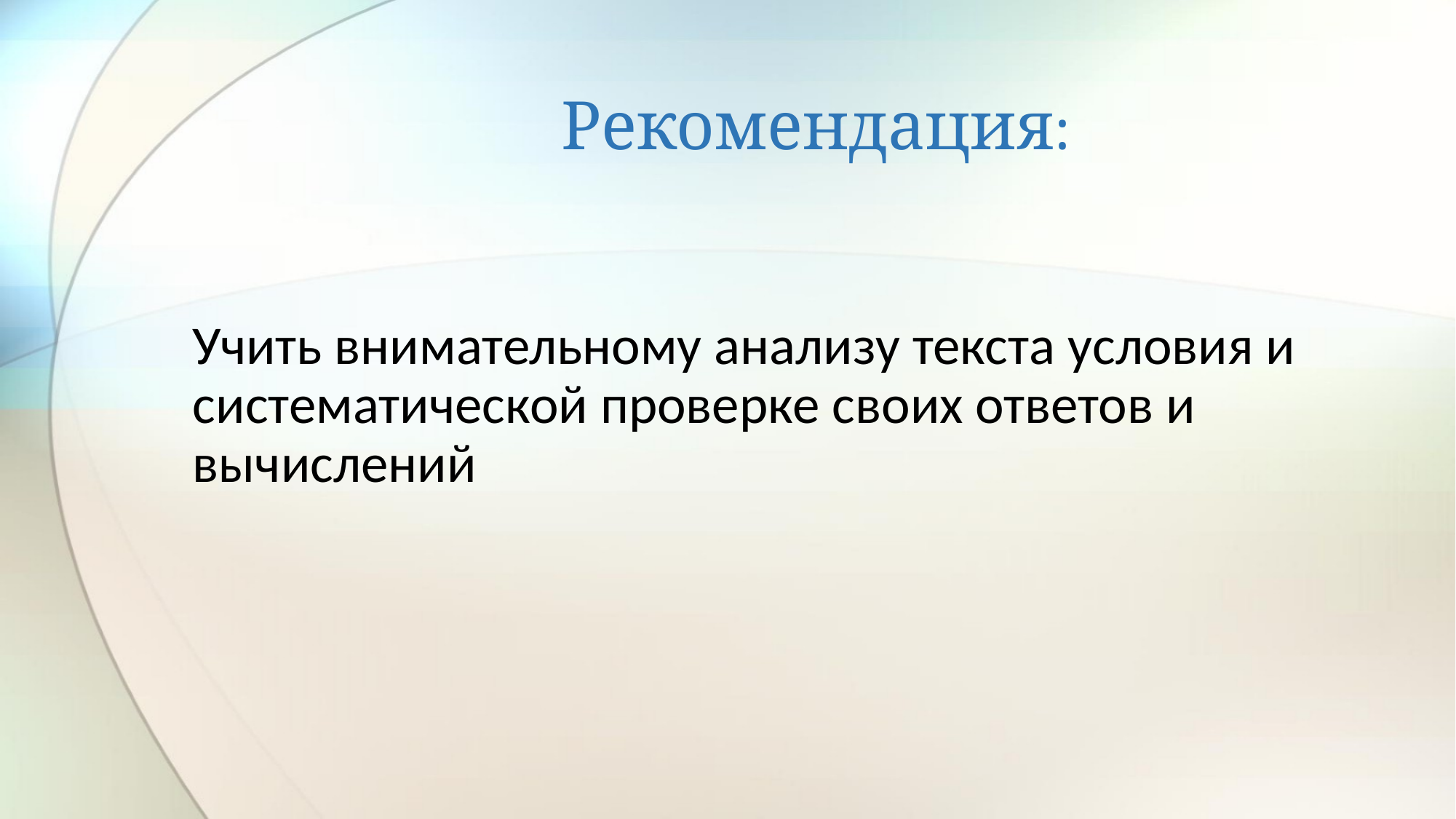

# Рекомендация:
Учить внимательному анализу текста условия и систематической проверке своих ответов и вычислений